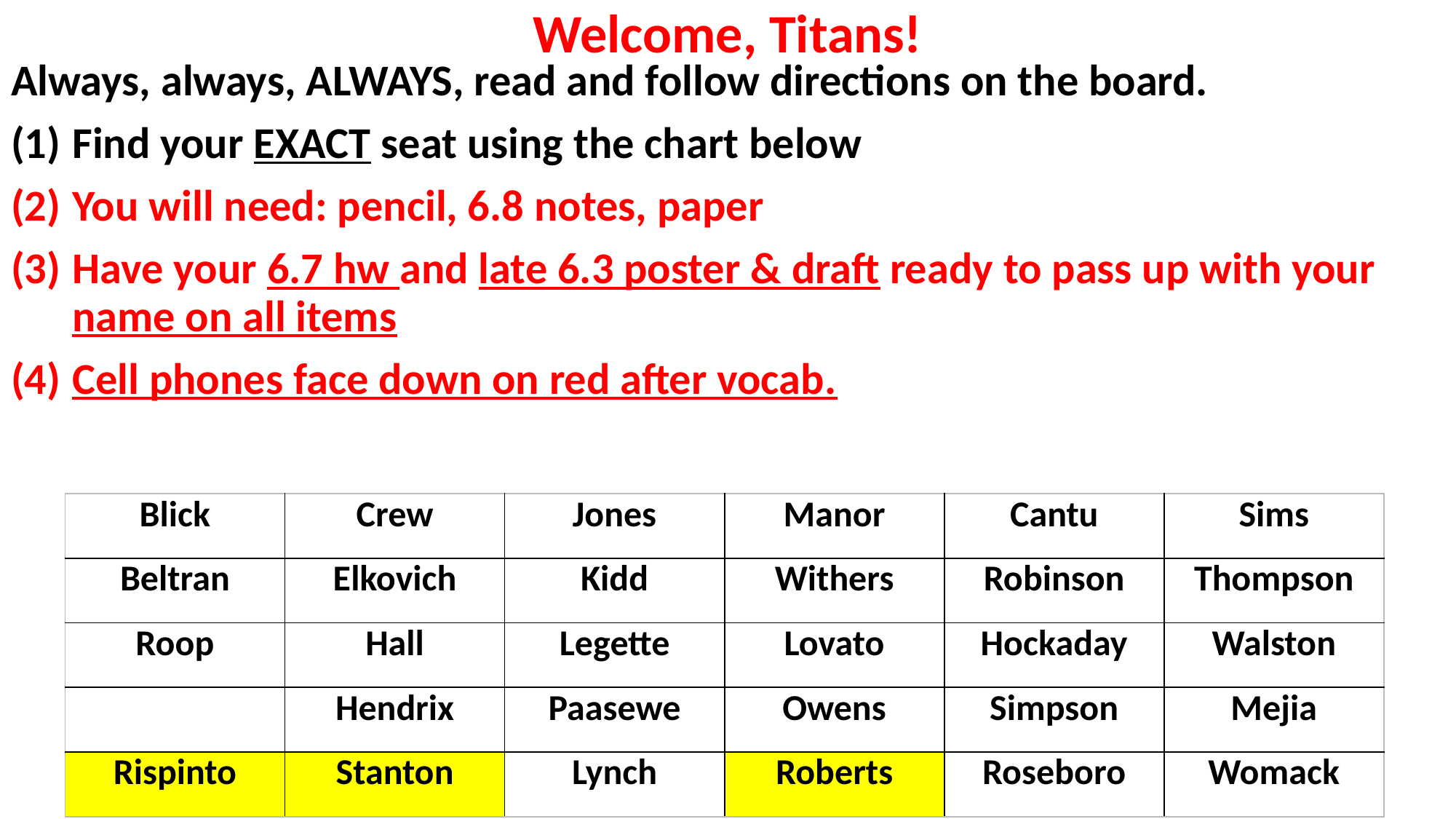

# Welcome, Titans!
Always, always, ALWAYS, read and follow directions on the board.
Find your EXACT seat using the chart below
You will need: pencil, 6.8 notes, paper
Have your 6.7 hw and late 6.3 poster & draft ready to pass up with your name on all items
Cell phones face down on red after vocab.
| Blick | Crew | Jones | Manor | Cantu | Sims |
| --- | --- | --- | --- | --- | --- |
| Beltran | Elkovich | Kidd | Withers | Robinson | Thompson |
| Roop | Hall | Legette | Lovato | Hockaday | Walston |
|  | Hendrix | Paasewe | Owens | Simpson | Mejia |
| Rispinto | Stanton | Lynch | Roberts | Roseboro | Womack |